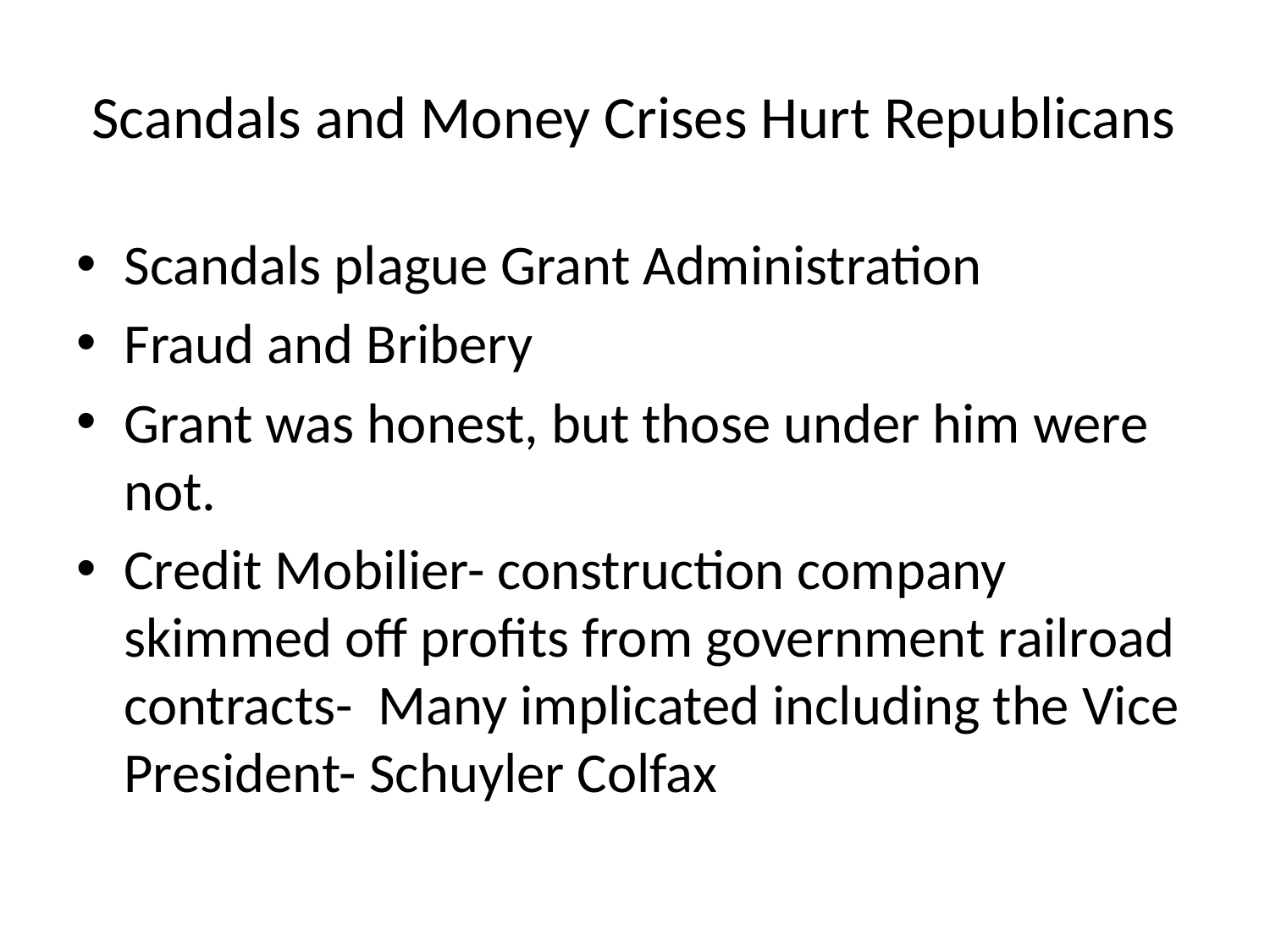

# Scandals and Money Crises Hurt Republicans
Scandals plague Grant Administration
Fraud and Bribery
Grant was honest, but those under him were not.
Credit Mobilier- construction company skimmed off profits from government railroad contracts-  Many implicated including the Vice President- Schuyler Colfax